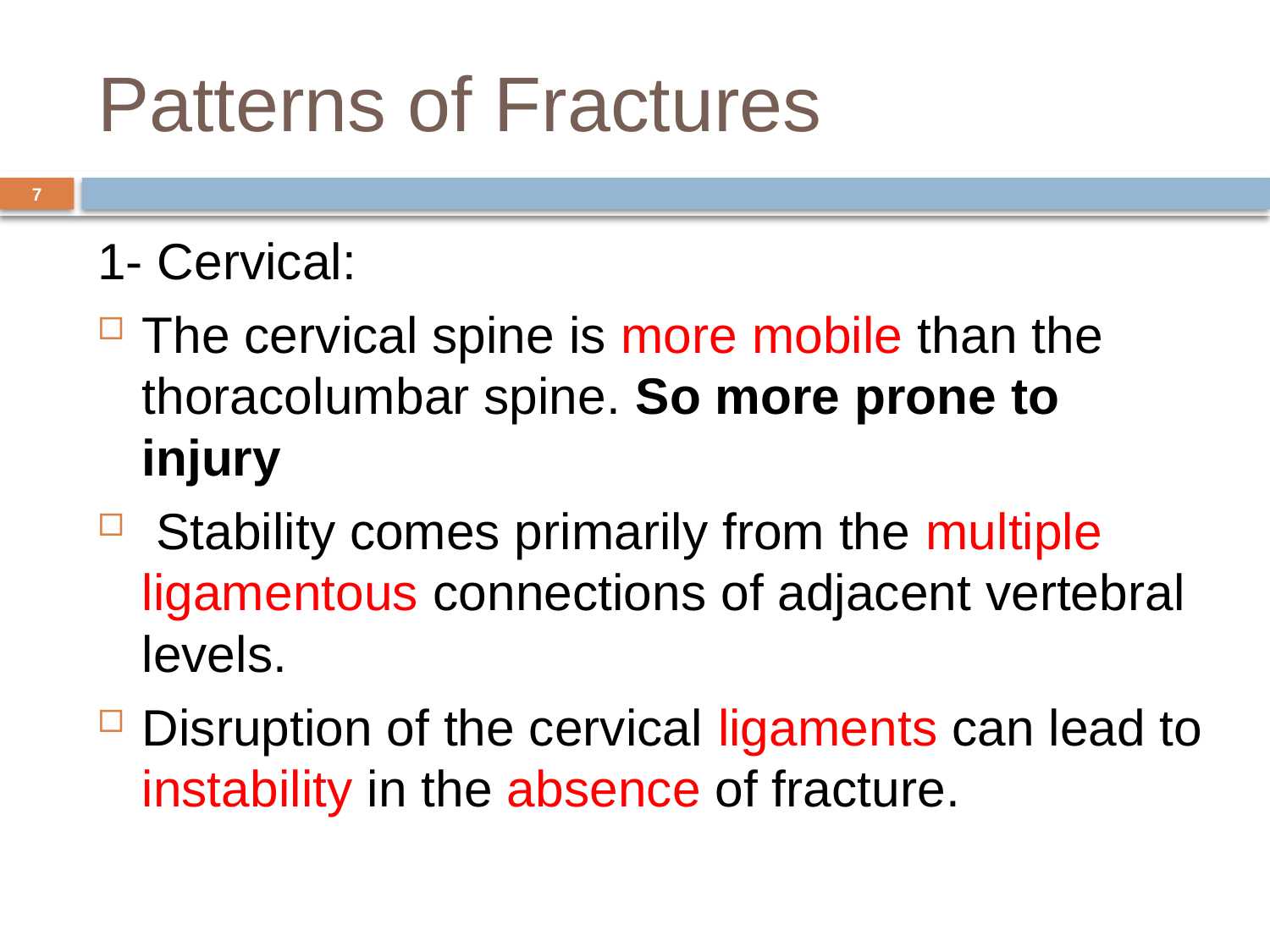

# Patterns of Fractures
7
1- Cervical:
The cervical spine is more mobile than the thoracolumbar spine. So more prone to injury
 Stability comes primarily from the multiple ligamentous connections of adjacent vertebral levels.
Disruption of the cervical ligaments can lead to instability in the absence of fracture.